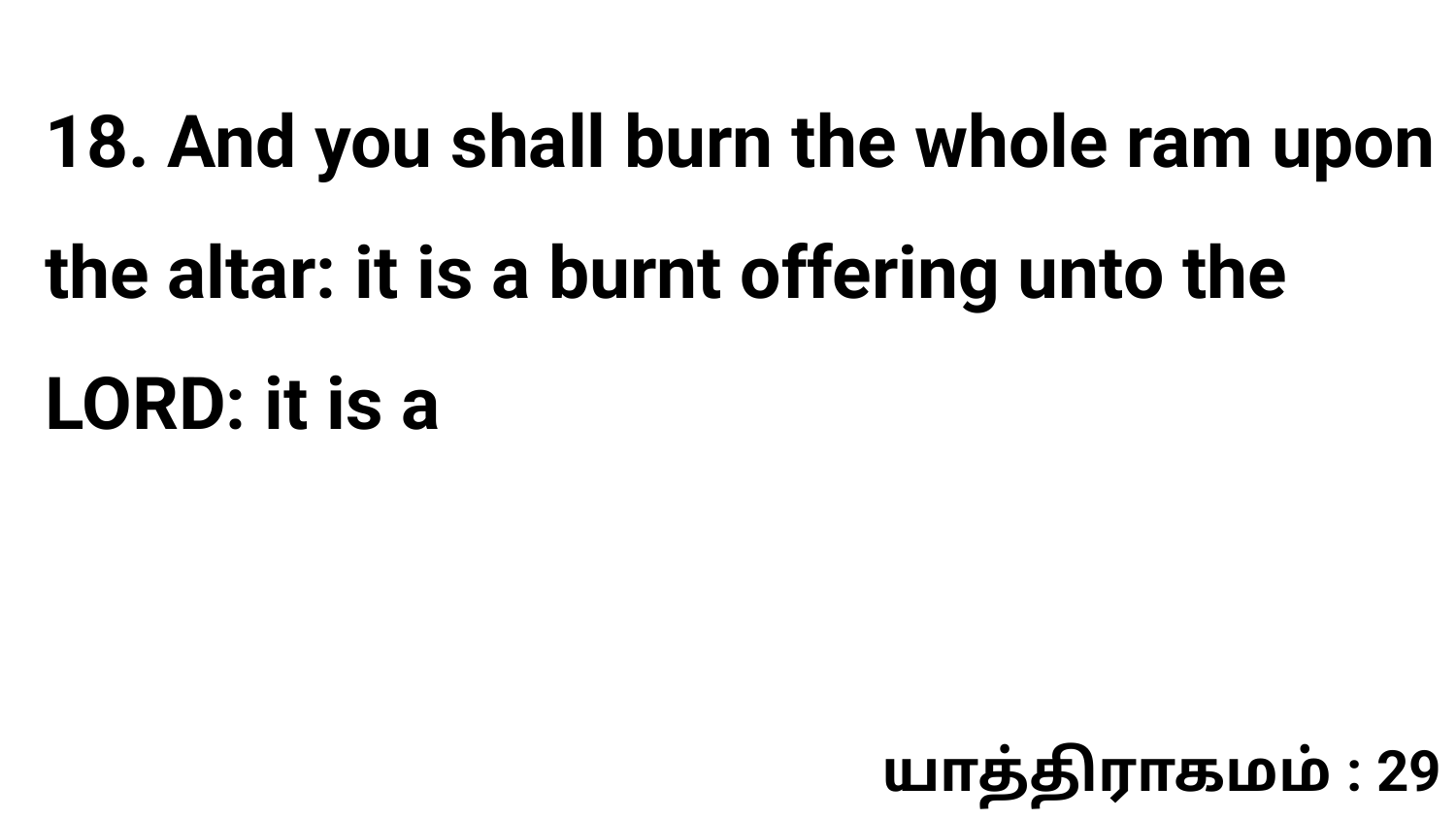

18. And you shall burn the whole ram upon the altar: it is a burnt offering unto the LORD: it is a
யாத்திராகமம் : 29